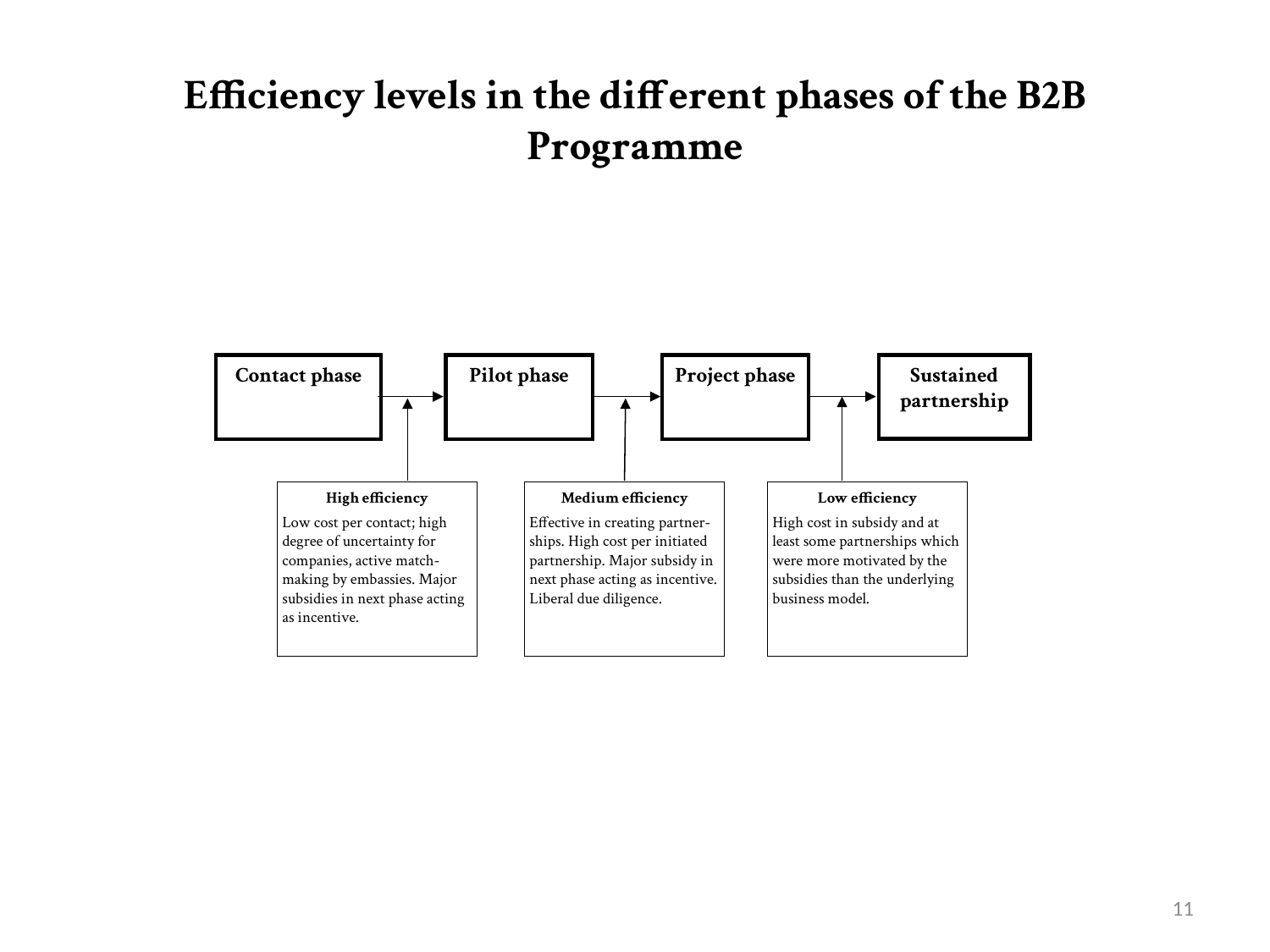

# Efficiency levels in the different phases of the B2B Programme

Contact phase
Pilot phase
Project phase
Sustained partnership
High efficiency
Low cost per contact; high degree of uncertainty for companies, active match-making by embassies. Major subsidies in next phase acting as incentive.

Medium efficiency
Effective in creating partner-ships. High cost per initiated partnership. Major subsidy in next phase acting as incentive. Liberal due diligence.
Low efficiency
High cost in subsidy and at least some partnerships which were more motivated by the subsidies than the underlying business model.
11